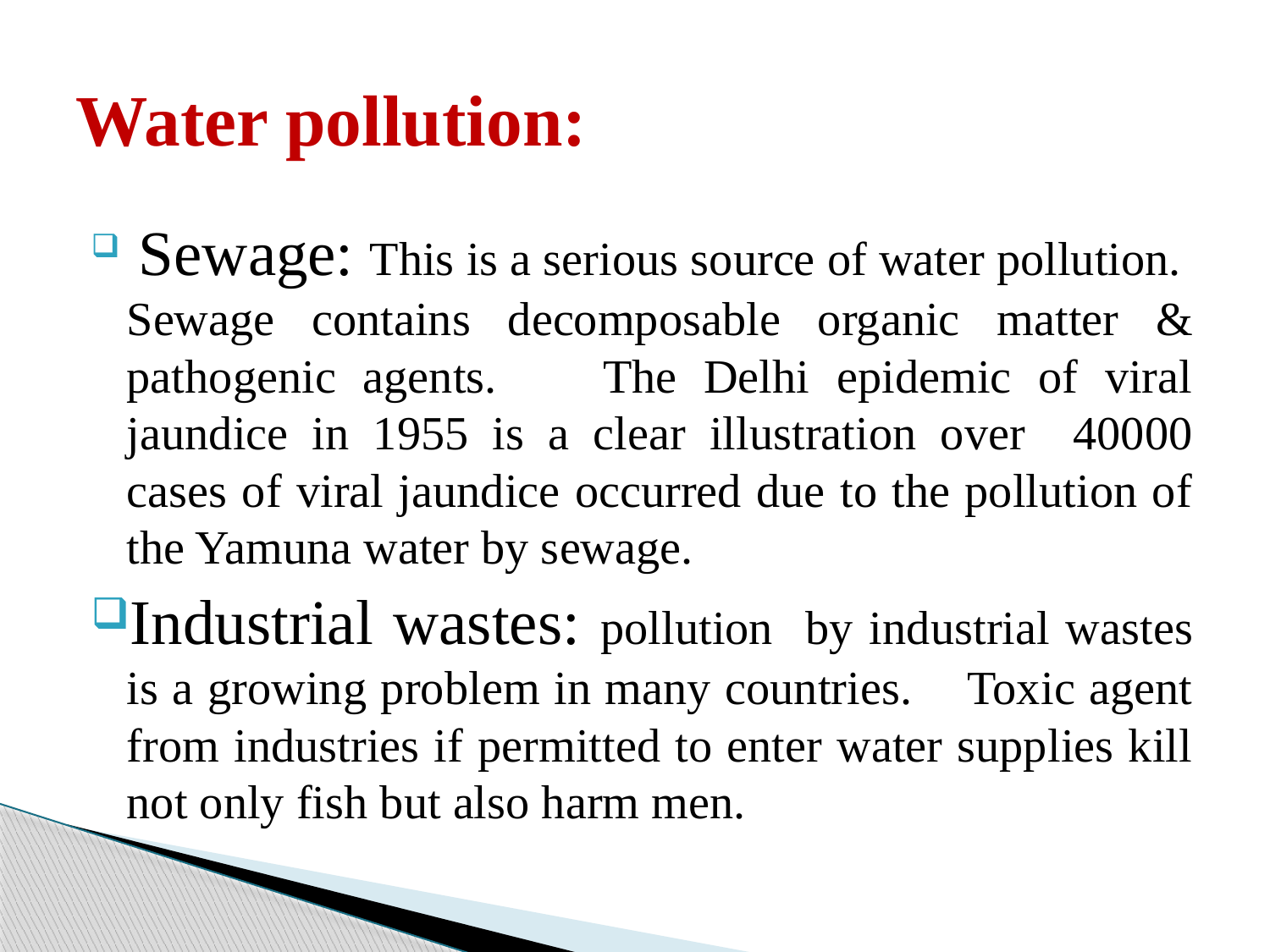

# Water pollution:
 Sewage: This is a serious source of water pollution.  Sewage contains decomposable organic matter & pathogenic agents.    The Delhi epidemic of viral jaundice in 1955 is a clear illustration over  40000 cases of viral jaundice occurred due to the pollution of the Yamuna water by sewage.
Industrial wastes: pollution  by industrial wastes is a growing problem in many countries.    Toxic agent from industries if permitted to enter water supplies kill not only fish but also harm men.